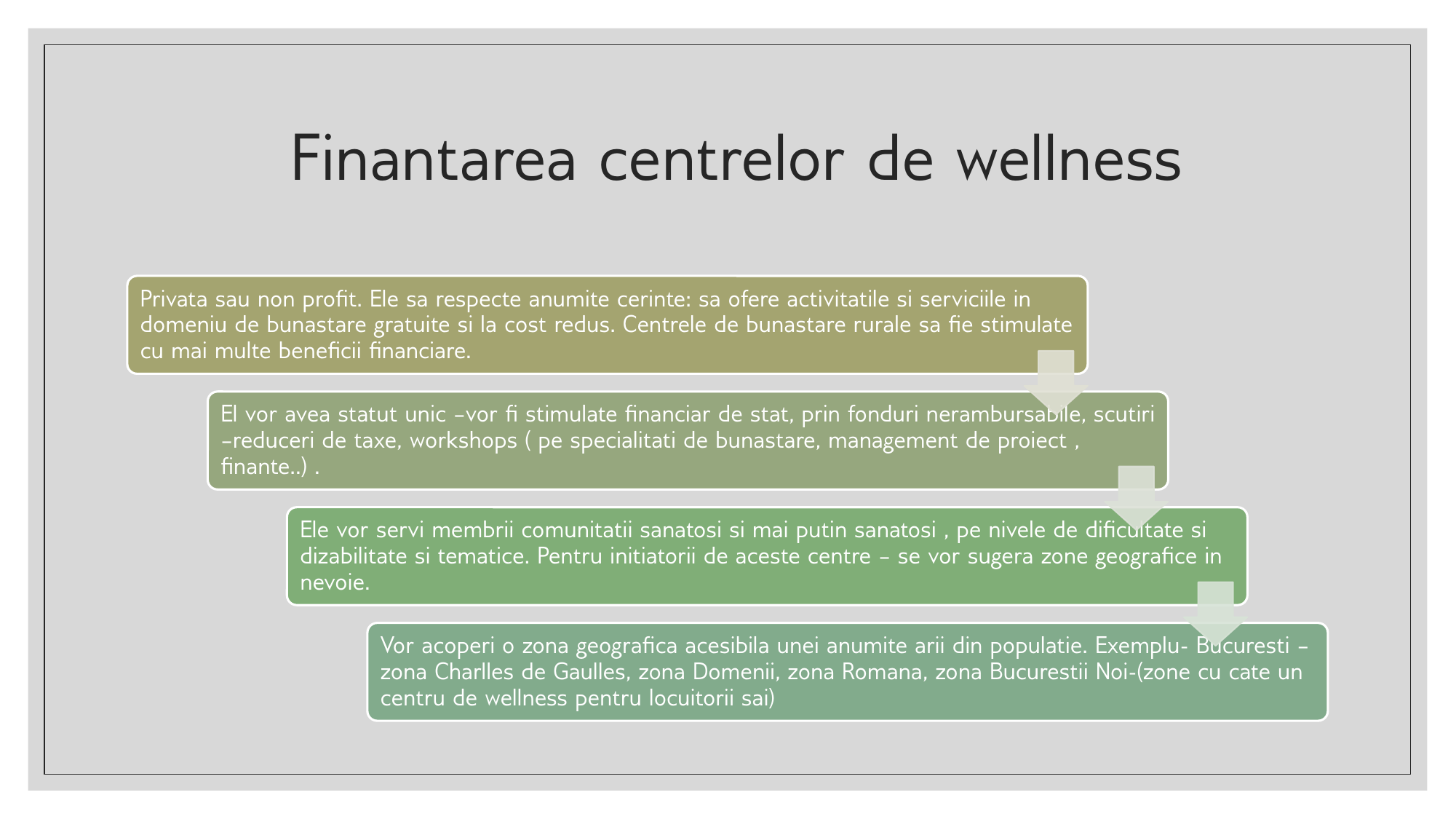

# Finantarea centrelor de wellness
Privata sau non profit. Ele sa respecte anumite cerinte: sa ofere activitatile si serviciile in domeniu de bunastare gratuite si la cost redus. Centrele de bunastare rurale sa fie stimulate cu mai multe beneficii financiare.
El vor avea statut unic –vor fi stimulate financiar de stat, prin fonduri nerambursabile, scutiri –reduceri de taxe, workshops ( pe specialitati de bunastare, management de proiect , finante..) .
Ele vor servi membrii comunitatii sanatosi si mai putin sanatosi , pe nivele de dificultate si dizabilitate si tematice. Pentru initiatorii de aceste centre – se vor sugera zone geografice in nevoie.
Vor acoperi o zona geografica acesibila unei anumite arii din populatie. Exemplu- Bucuresti – zona Charlles de Gaulles, zona Domenii, zona Romana, zona Bucurestii Noi-(zone cu cate un centru de wellness pentru locuitorii sai)